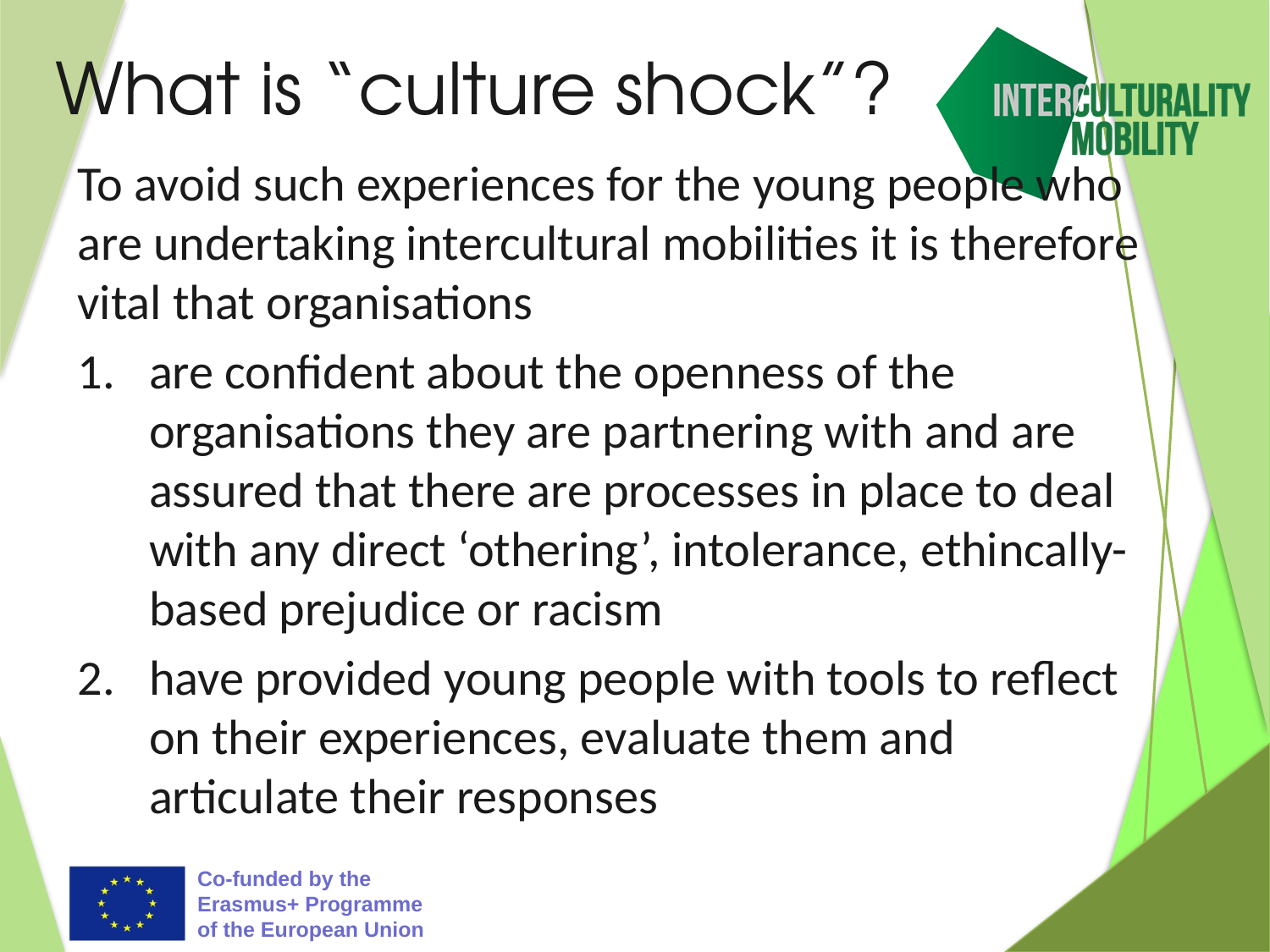

# What is “culture shock”?
To avoid such experiences for the young people who are undertaking intercultural mobilities it is therefore vital that organisations
are confident about the openness of the organisations they are partnering with and are assured that there are processes in place to deal with any direct ‘othering’, intolerance, ethincally-based prejudice or racism
have provided young people with tools to reflect on their experiences, evaluate them and articulate their responses